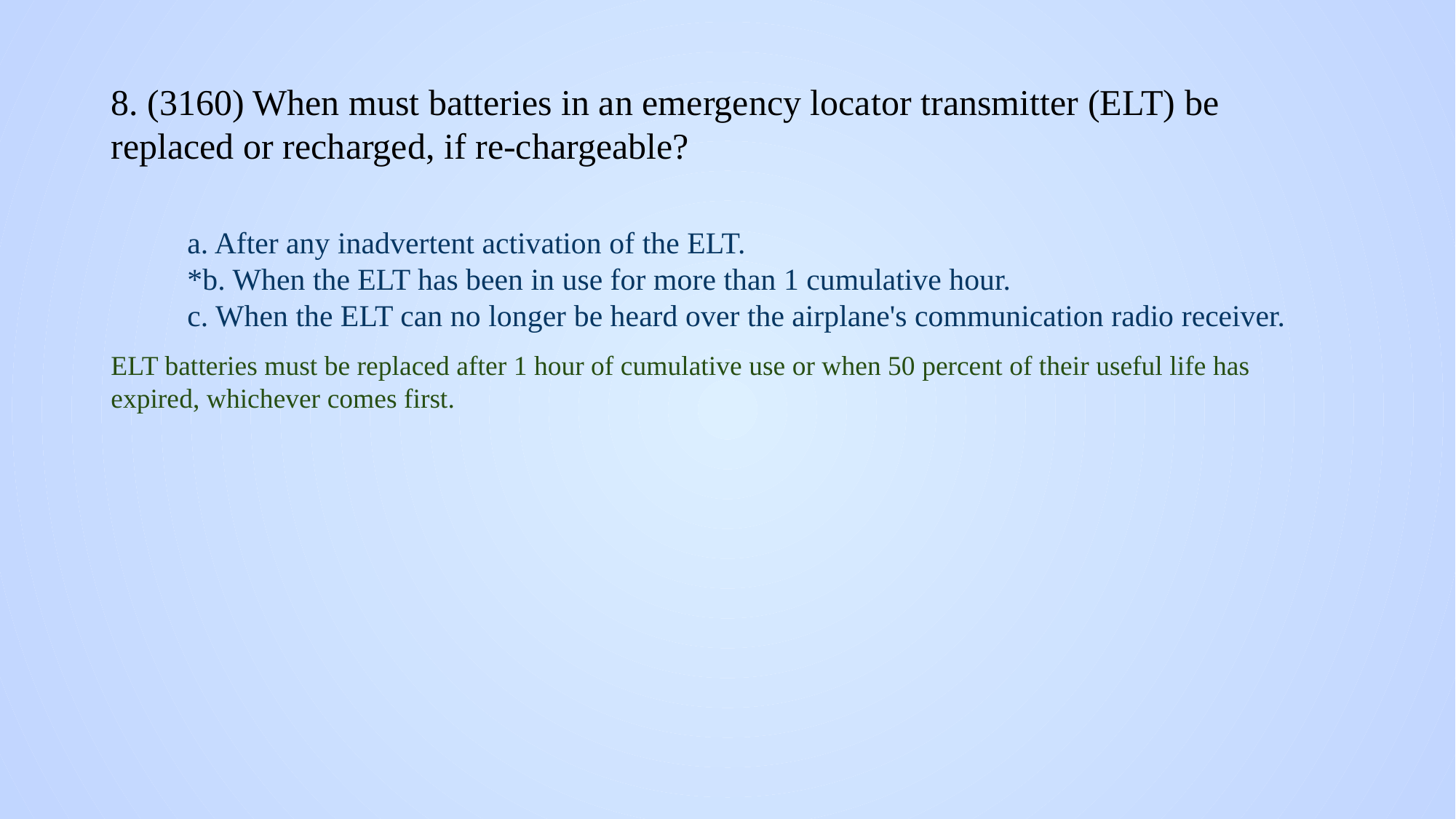

# 8. (3160) When must batteries in an emergency locator transmitter (ELT) be replaced or recharged, if re-chargeable?
a. After any inadvertent activation of the ELT.
*b. When the ELT has been in use for more than 1 cumulative hour.
c. When the ELT can no longer be heard over the airplane's communication radio receiver.
ELT batteries must be replaced after 1 hour of cumulative use or when 50 percent of their useful life has expired, whichever comes first.